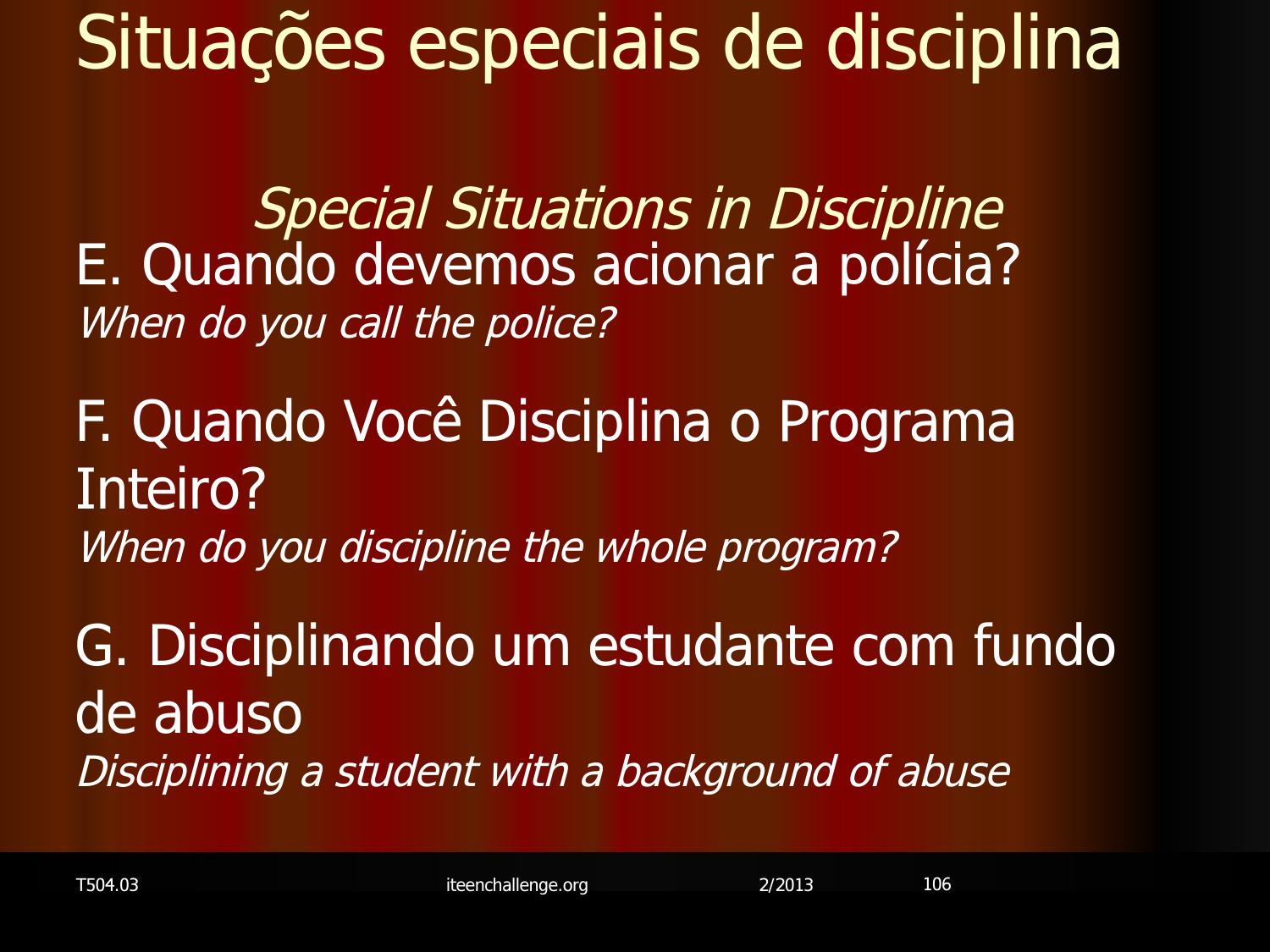

Situações especiais de disciplina
Special Situations in Discipline
E. Quando devemos acionar a polícia?       When do you call the police?

F. Quando Você Disciplina o Programa Inteiro?                                                     When do you discipline the whole program?

G. Disciplinando um estudante com fundo de abuso                                             Disciplining a student with a background of abuse
106
T504.03
iteenchallenge.org                               2/2013